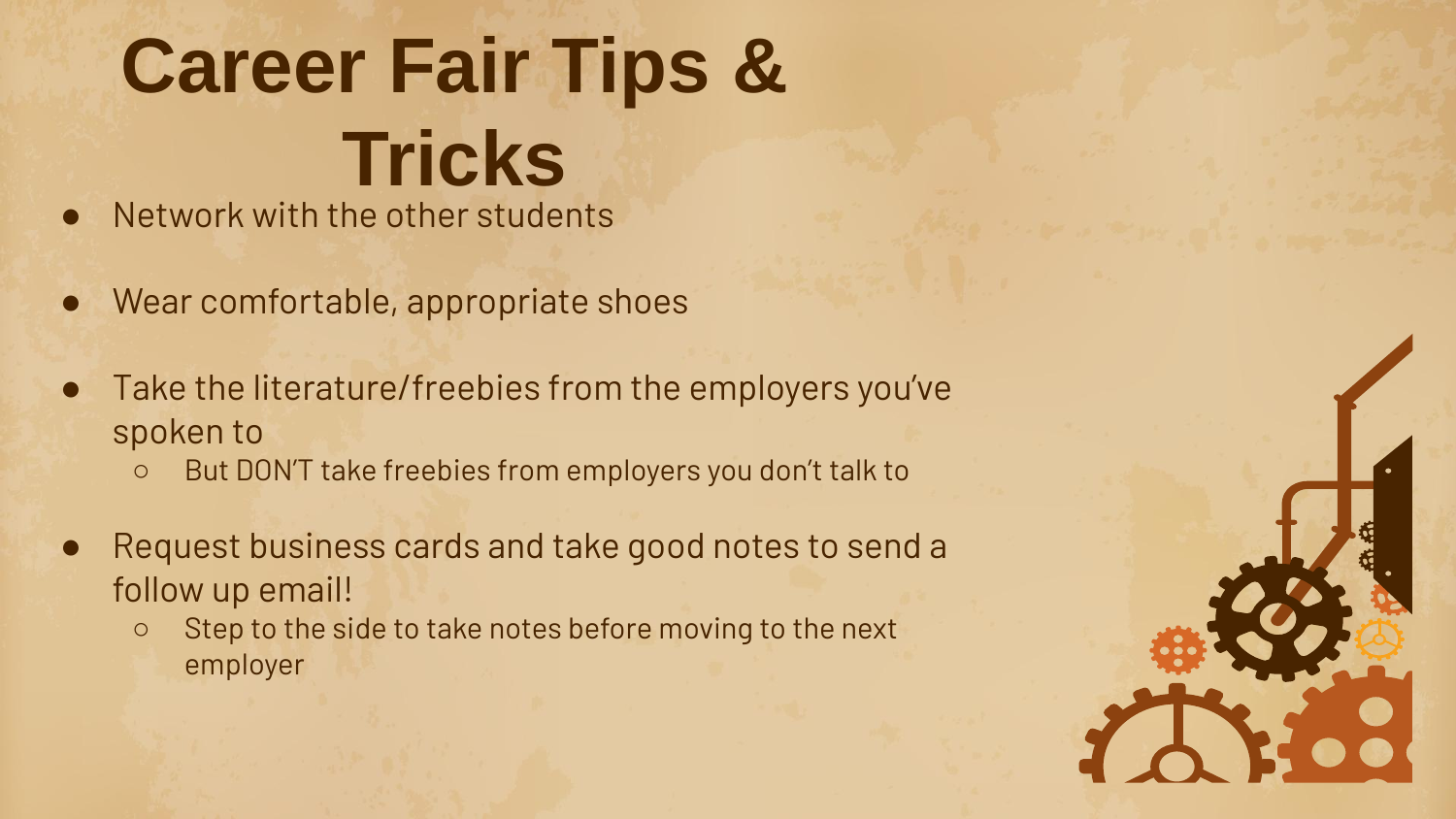

# Career Fair Tips & Tricks
Network with the other students
Wear comfortable, appropriate shoes
Take the literature/freebies from the employers you’ve spoken to
But DON’T take freebies from employers you don’t talk to
Request business cards and take good notes to send a follow up email!
Step to the side to take notes before moving to the next employer